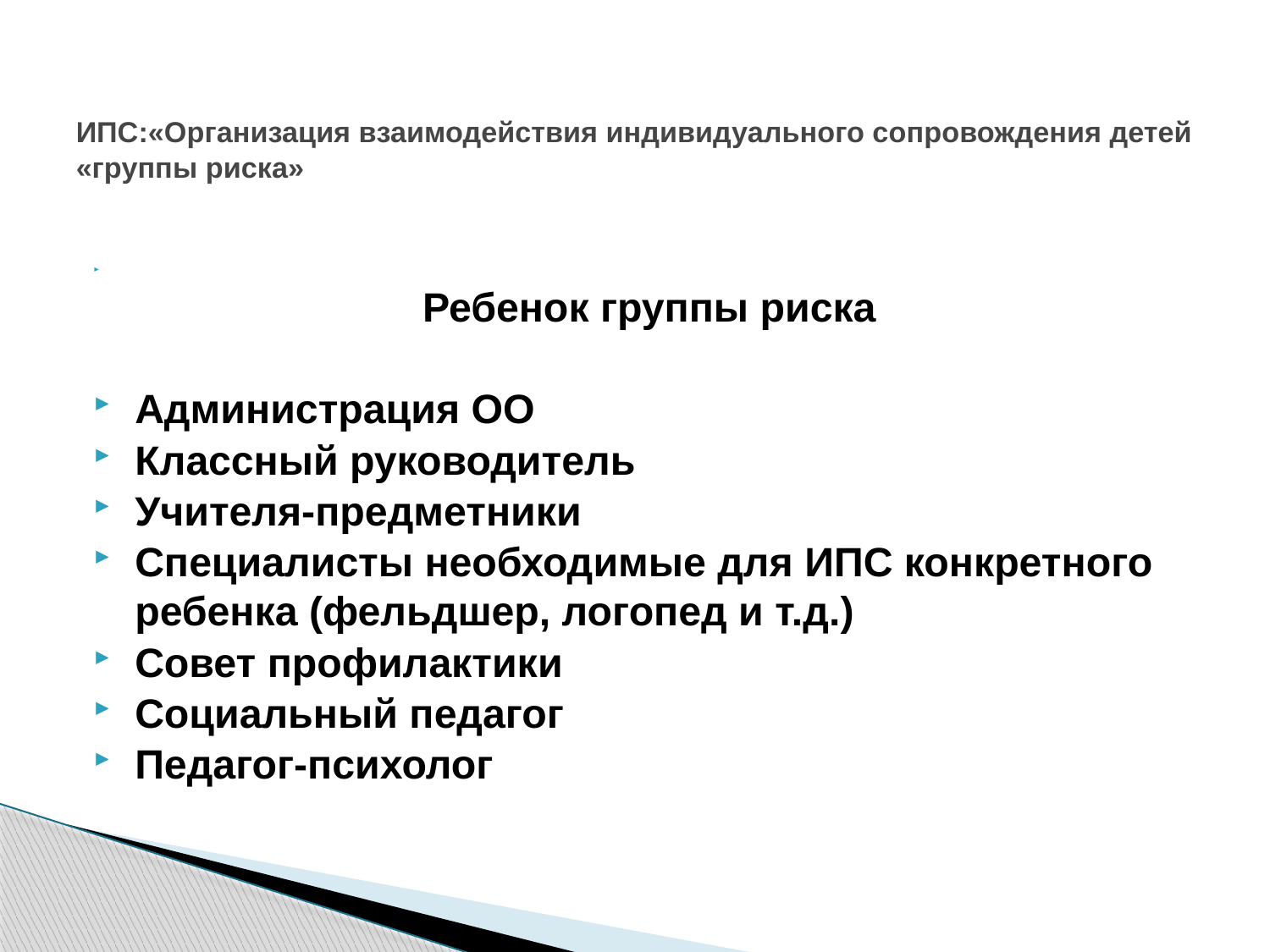

# ИПС:«Организация взаимодействия индивидуального сопровождения детей «группы риска»

 Ребенок группы риска

Администрация ОО
Классный руководитель
Учителя-предметники
Специалисты необходимые для ИПС конкретного ребенка (фельдшер, логопед и т.д.)
Совет профилактики
Социальный педагог
Педагог-психолог